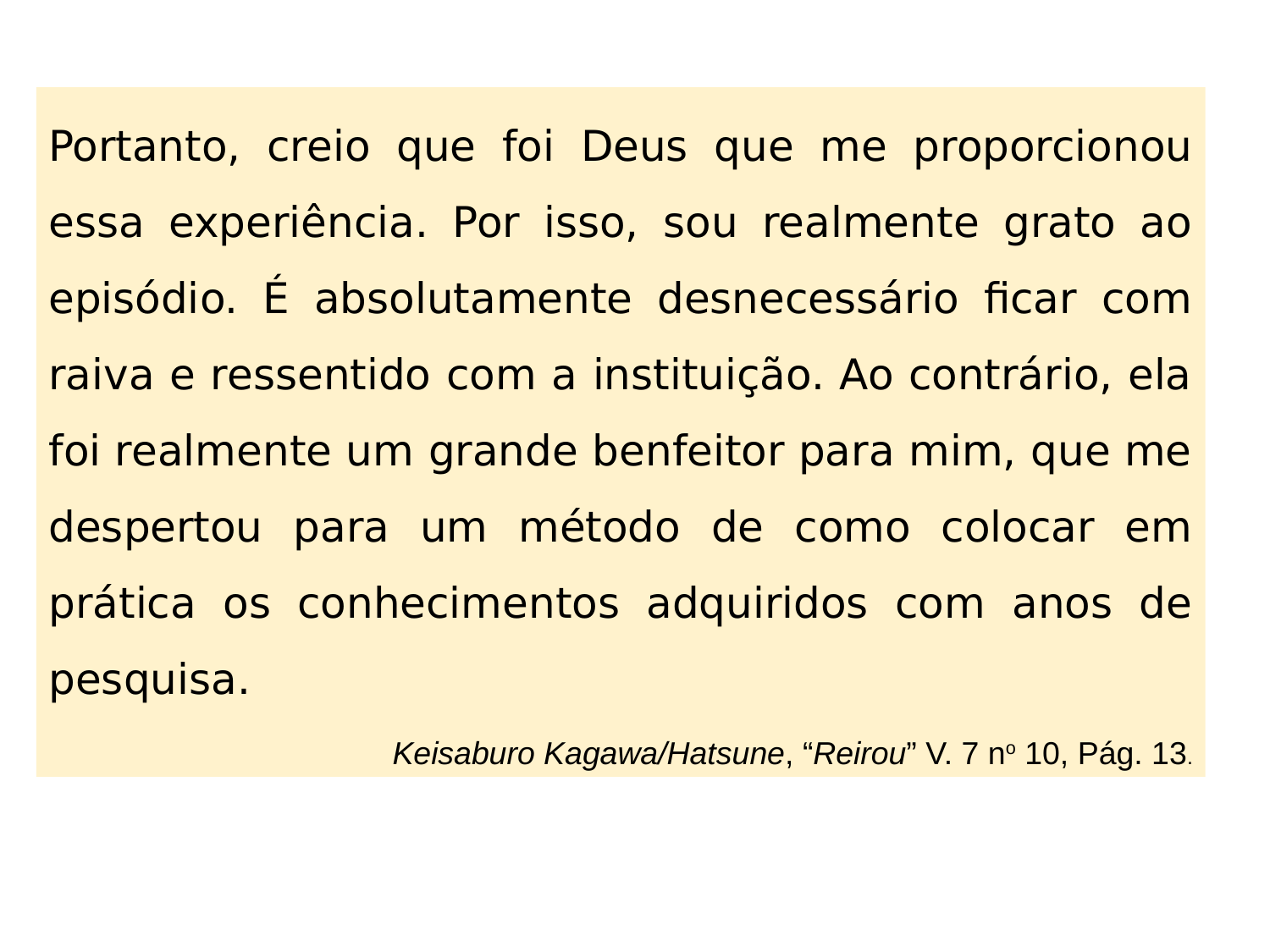

Portanto, creio que foi Deus que me proporcionou essa experiência. Por isso, sou realmente grato ao episódio. É absolutamente desnecessário ficar com raiva e ressentido com a instituição. Ao contrário, ela foi realmente um grande benfeitor para mim, que me despertou para um método de como colocar em prática os conhecimentos adquiridos com anos de pesquisa.
Keisaburo Kagawa/Hatsune, “Reirou” V. 7 no 10, Pág. 13.